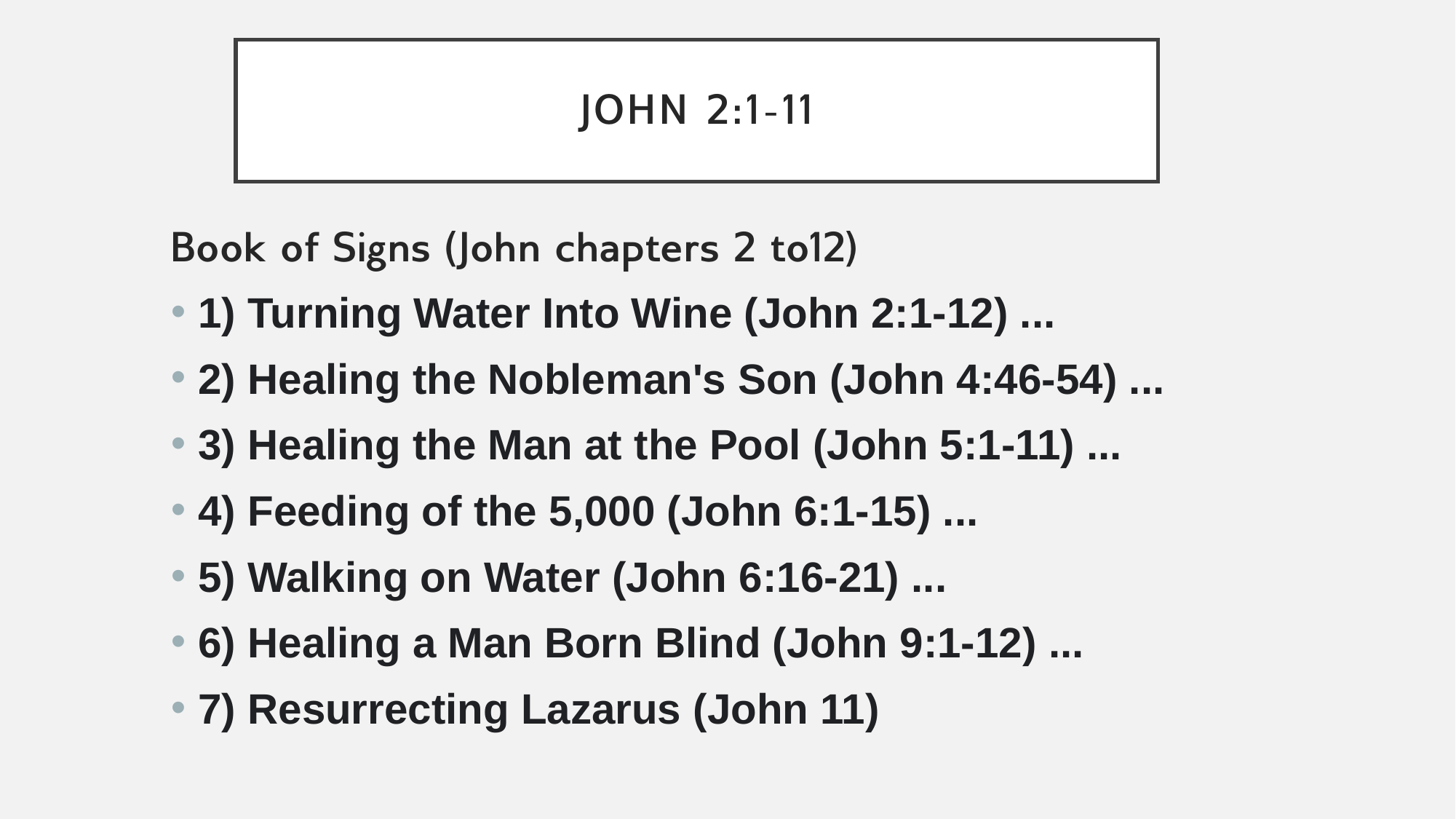

# John 2:1-11
Book of Signs (John chapters 2 to12)
1) Turning Water Into Wine (John 2:1-12) ...
2) Healing the Nobleman's Son (John 4:46-54) ...
3) Healing the Man at the Pool (John 5:1-11) ...
4) Feeding of the 5,000 (John 6:1-15) ...
5) Walking on Water (John 6:16-21) ...
6) Healing a Man Born Blind (John 9:1-12) ...
7) Resurrecting Lazarus (John 11)